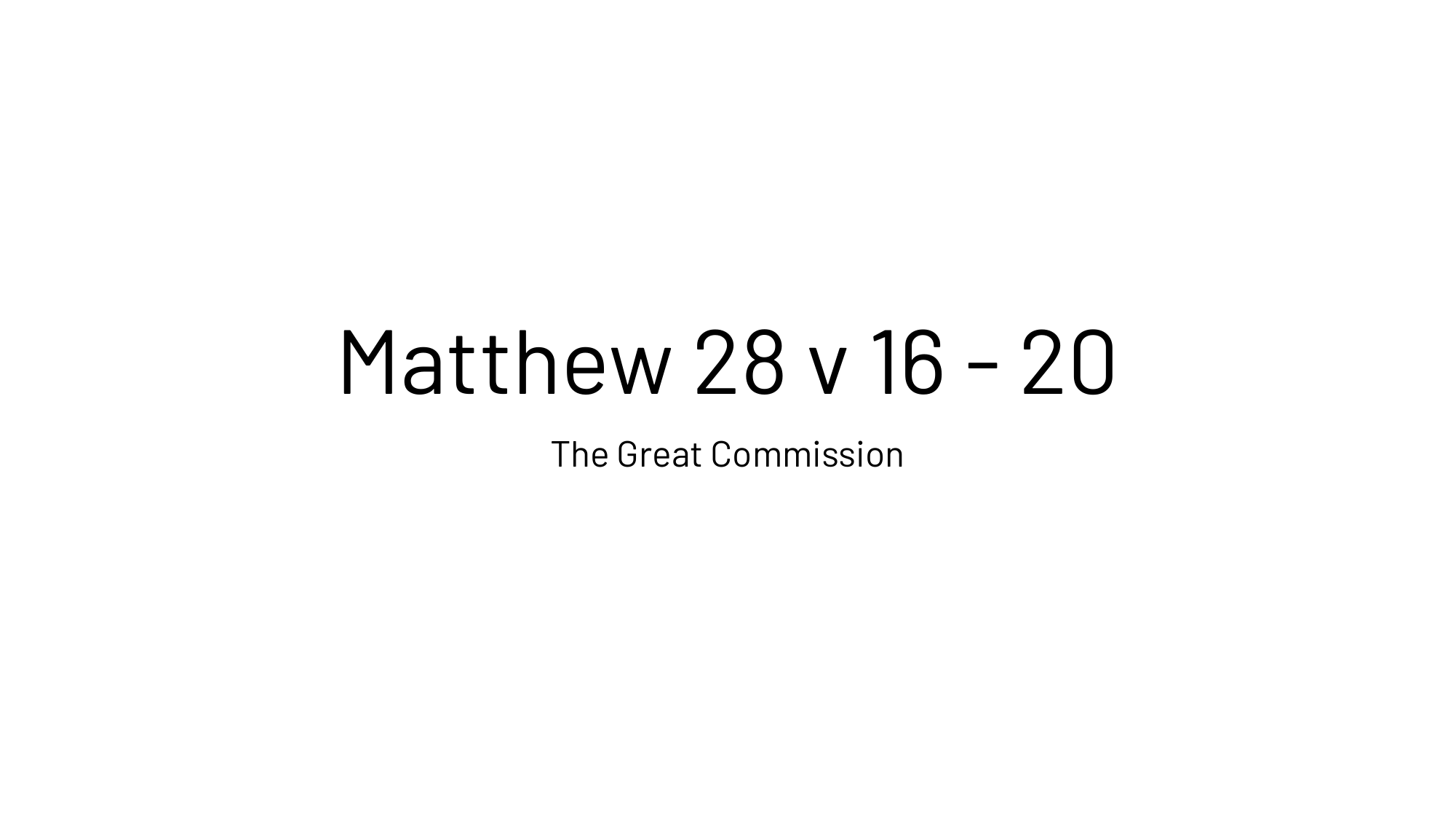

# Matthew 28 v 16 - 20
The Great Commission